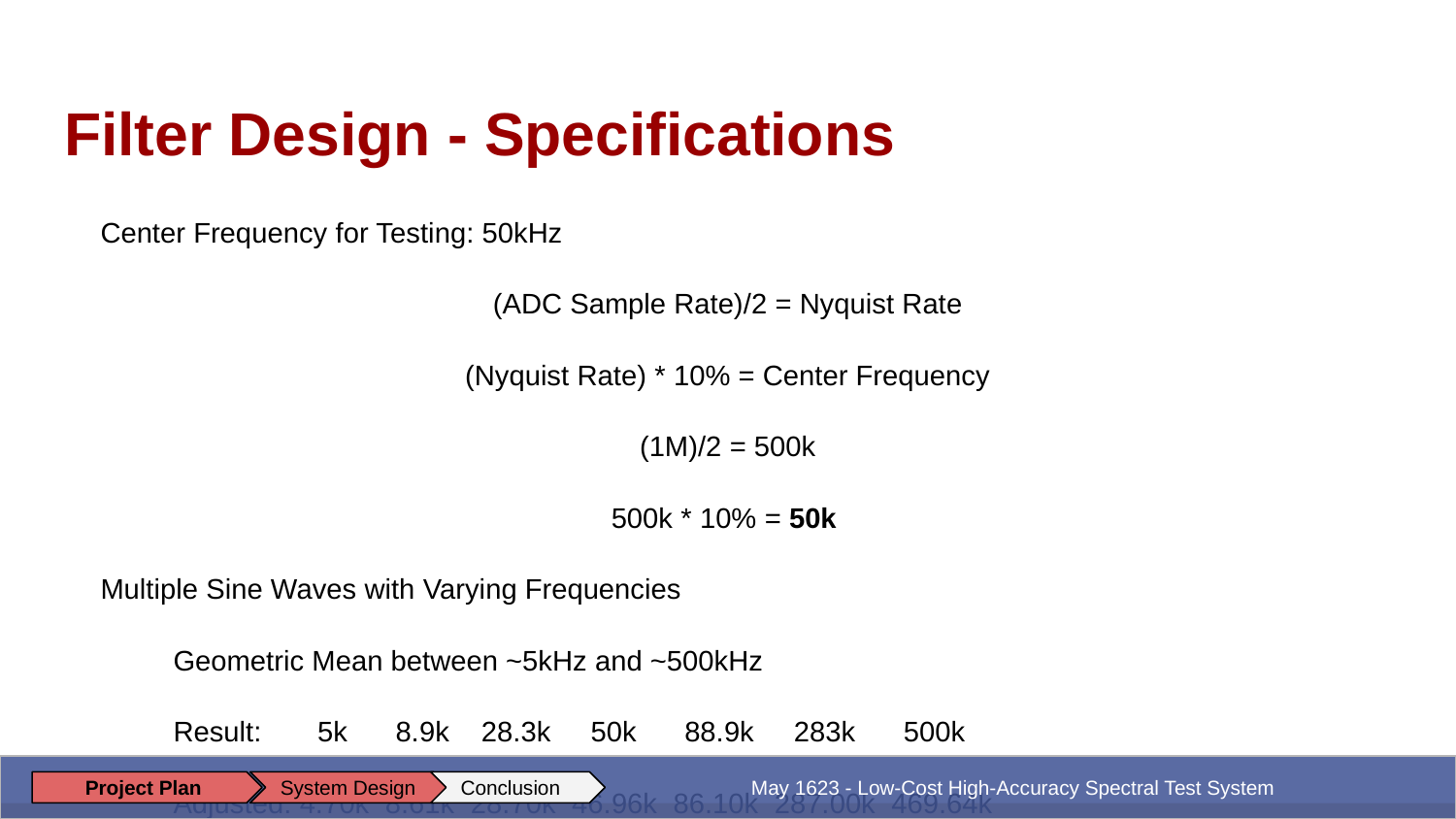

# Filter Design - Specifications
Center Frequency for Testing: 50kHz
(ADC Sample Rate)/2 = Nyquist Rate
(Nyquist Rate) * 10% = Center Frequency
(1M)/2 = 500k
500k * 10% = 50k
Multiple Sine Waves with Varying Frequencies
Geometric Mean between ~5kHz and ~500kHz
Result:       5k      8.9k    28.3k     50k      88.9k     283k      500k
Adjusted: 4.70k  8.61k  28.70k  46.96k  86.10k  287.00k  469.64k
                                                                                                       May 1623 - Low-Cost High-Accuracy Spectral Test System
Project Plan
System Design
Conclusion